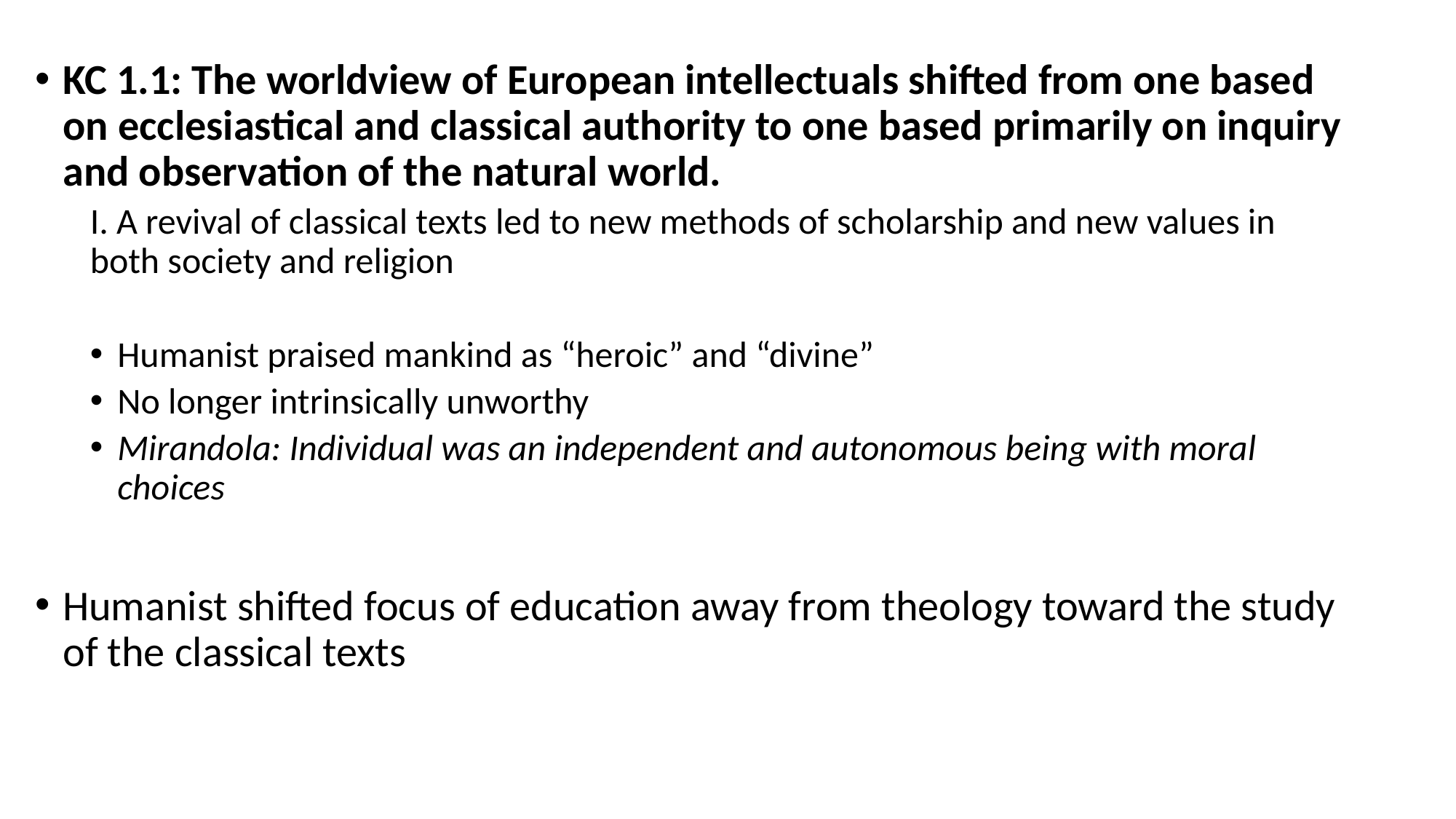

KC 1.1: The worldview of European intellectuals shifted from one based on ecclesiastical and classical authority to one based primarily on inquiry and observation of the natural world.
I. A revival of classical texts led to new methods of scholarship and new values in both society and religion

Humanist praised mankind as “heroic” and “divine”
No longer intrinsically unworthy
Mirandola: Individual was an independent and autonomous being with moral choices

Humanist shifted focus of education away from theology toward the study of the classical texts